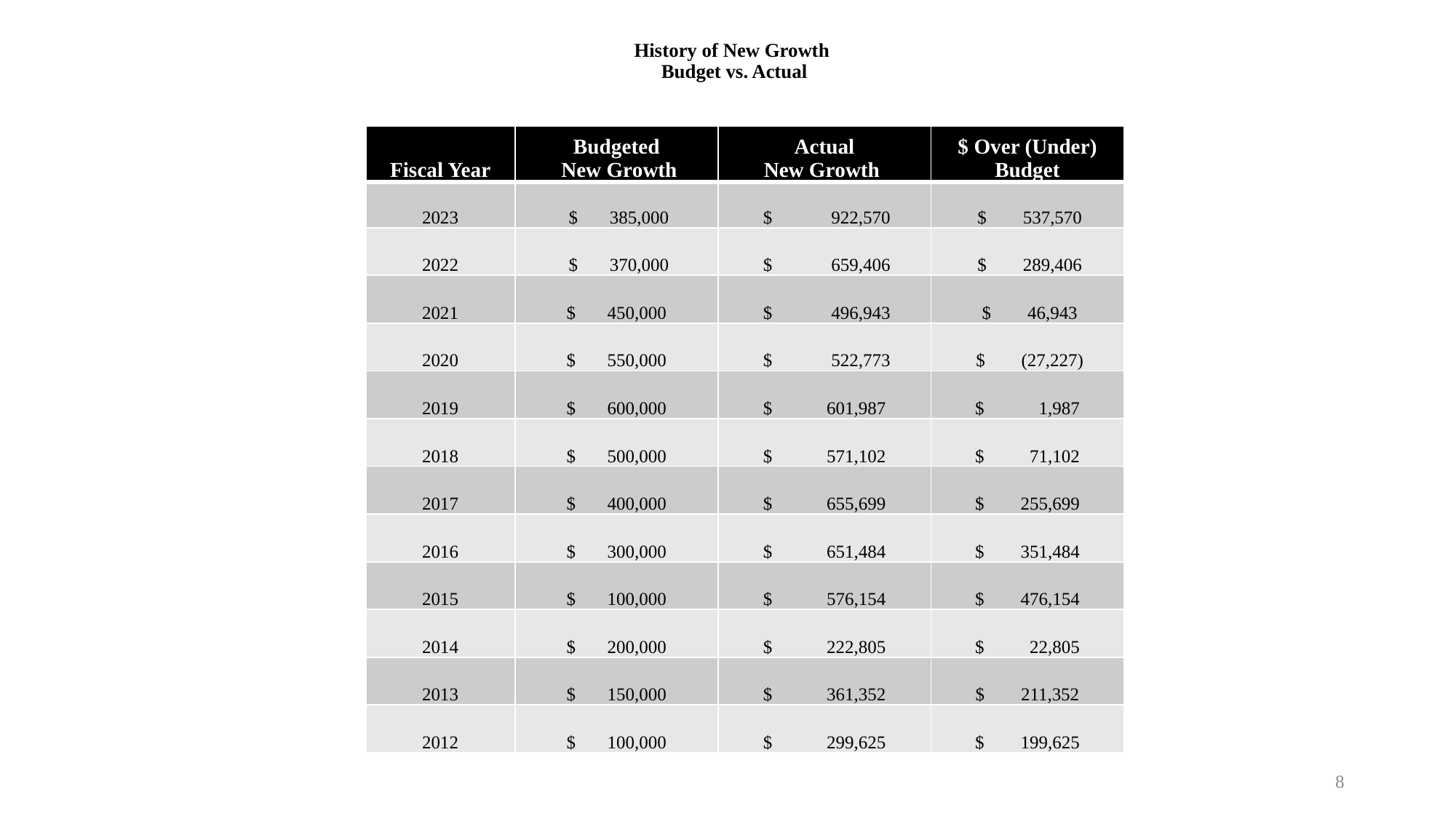

# History of New Growth Budget vs. Actual
| Fiscal Year | Budgeted New Growth | Actual New Growth | $ Over (Under) Budget |
| --- | --- | --- | --- |
| 2023 | $ 385,000 | $ 922,570 | $ 537,570 |
| 2022 | $ 370,000 | $ 659,406 | $ 289,406 |
| 2021 | $ 450,000 | $ 496,943 | $ 46,943 |
| 2020 | $ 550,000 | $ 522,773 | $ (27,227) |
| 2019 | $ 600,000 | $ 601,987 | $ 1,987 |
| 2018 | $ 500,000 | $ 571,102 | $ 71,102 |
| 2017 | $ 400,000 | $ 655,699 | $ 255,699 |
| 2016 | $ 300,000 | $ 651,484 | $ 351,484 |
| 2015 | $ 100,000 | $ 576,154 | $ 476,154 |
| 2014 | $ 200,000 | $ 222,805 | $ 22,805 |
| 2013 | $ 150,000 | $ 361,352 | $ 211,352 |
| 2012 | $ 100,000 | $ 299,625 | $ 199,625 |
8